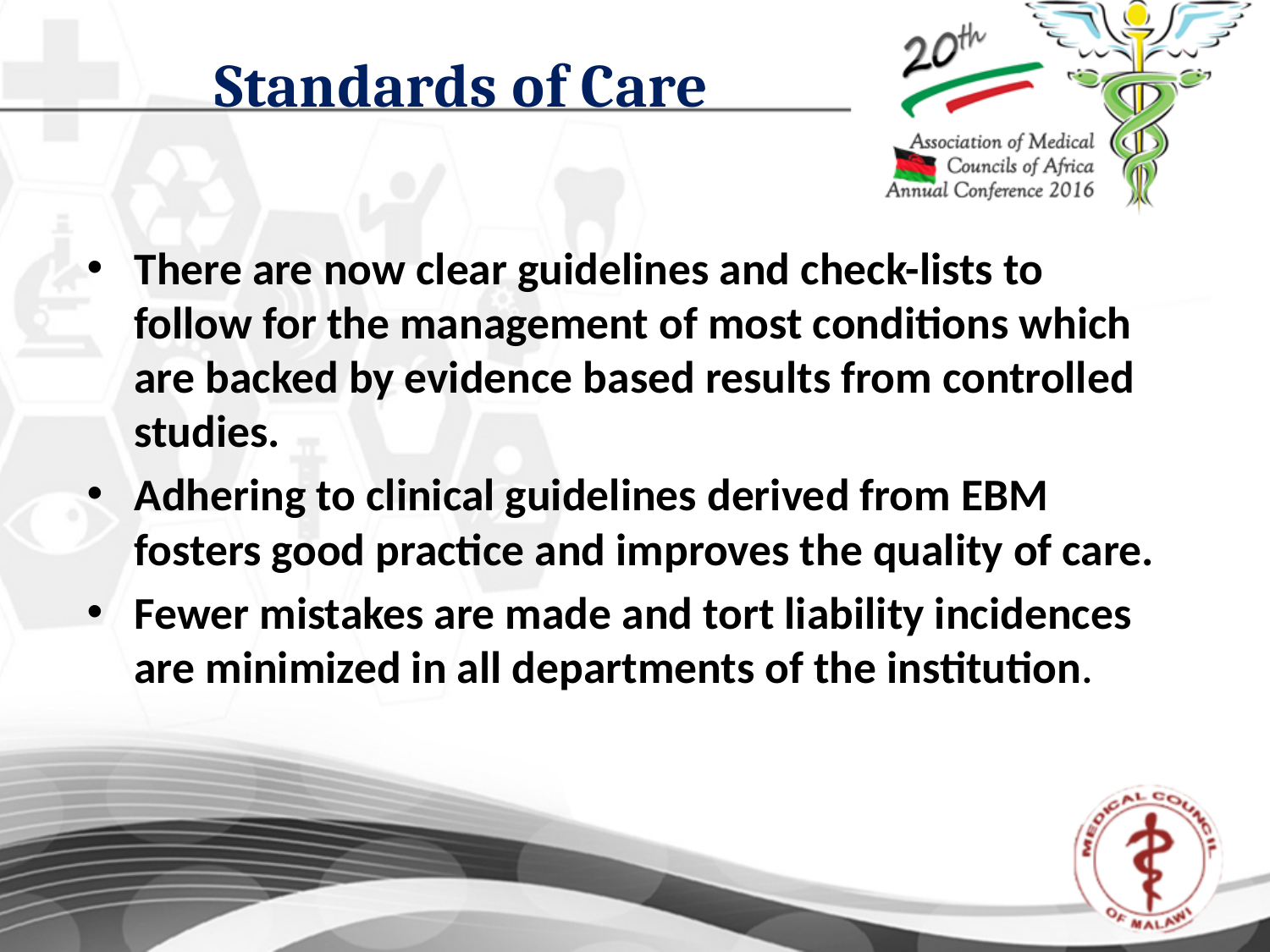

# Standards of Care
There are now clear guidelines and check-lists to follow for the management of most conditions which are backed by evidence based results from controlled studies.
Adhering to clinical guidelines derived from EBM fosters good practice and improves the quality of care.
Fewer mistakes are made and tort liability incidences are minimized in all departments of the institution.